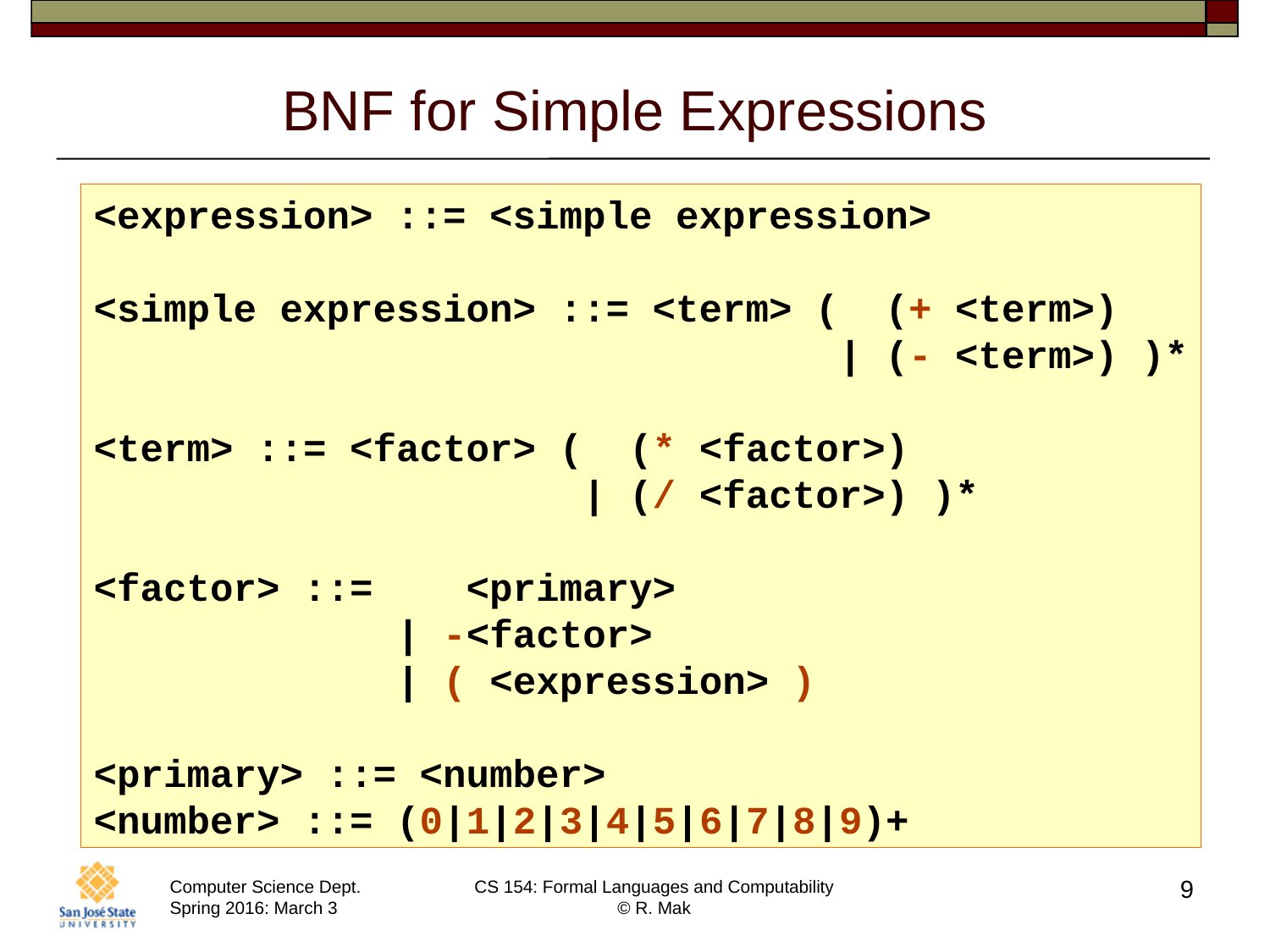

# BNF for Simple Expressions
<expression> ::= <simple expression>

<simple expression> ::= <term> (  (+ <term>)
                                | (- <term>) )*

<term> ::= <factor> (  (* <factor>)
                     | (/ <factor>) )*

<factor> ::=    <primary>
             | -<factor>
             | ( <expression> )

<primary> ::= <number>
<number> ::= (0|1|2|3|4|5|6|7|8|9)+
9